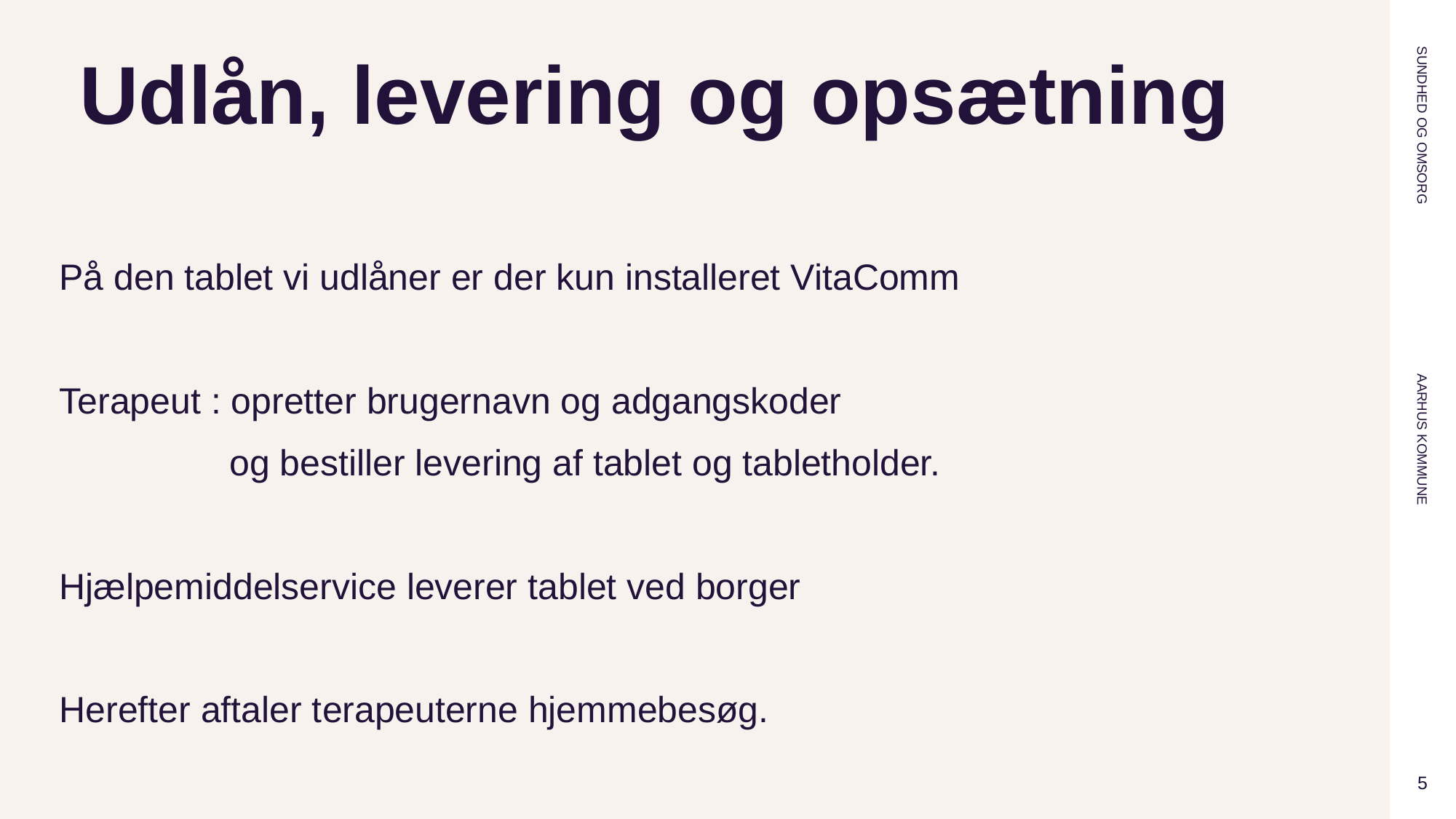

# Udlån, levering og opsætning
På den tablet vi udlåner er der kun installeret VitaComm

Terapeut : opretter brugernavn og adgangskoder
	      og bestiller levering af tablet og tabletholder.

Hjælpemiddelservice leverer tablet ved borger

Herefter aftaler terapeuterne hjemmebesøg.

5